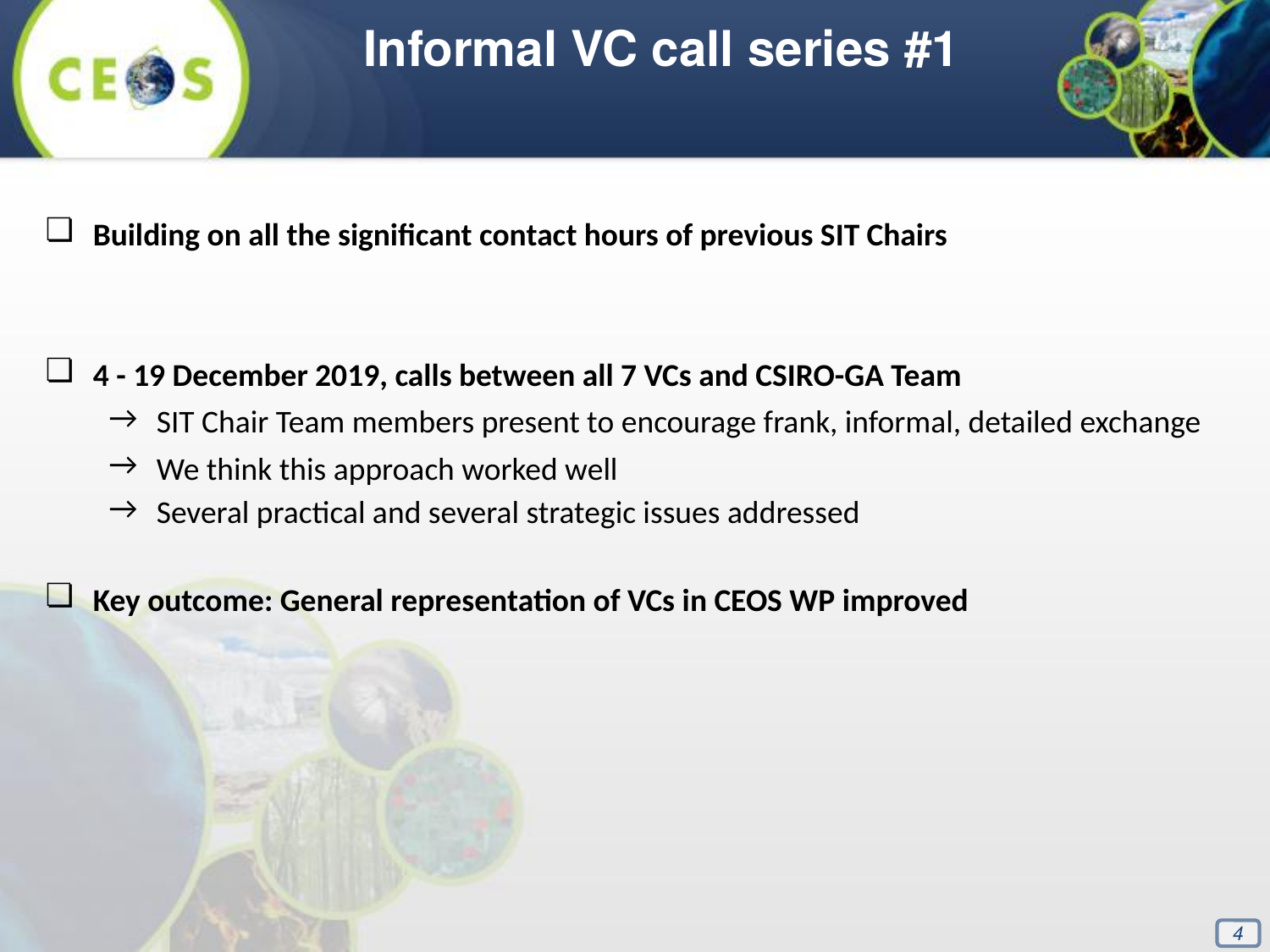

Informal VC call series #1
Building on all the significant contact hours of previous SIT Chairs

4 - 19 December 2019, calls between all 7 VCs and CSIRO-GA Team
SIT Chair Team members present to encourage frank, informal, detailed exchange
We think this approach worked well
Several practical and several strategic issues addressed

Key outcome: General representation of VCs in CEOS WP improved

4